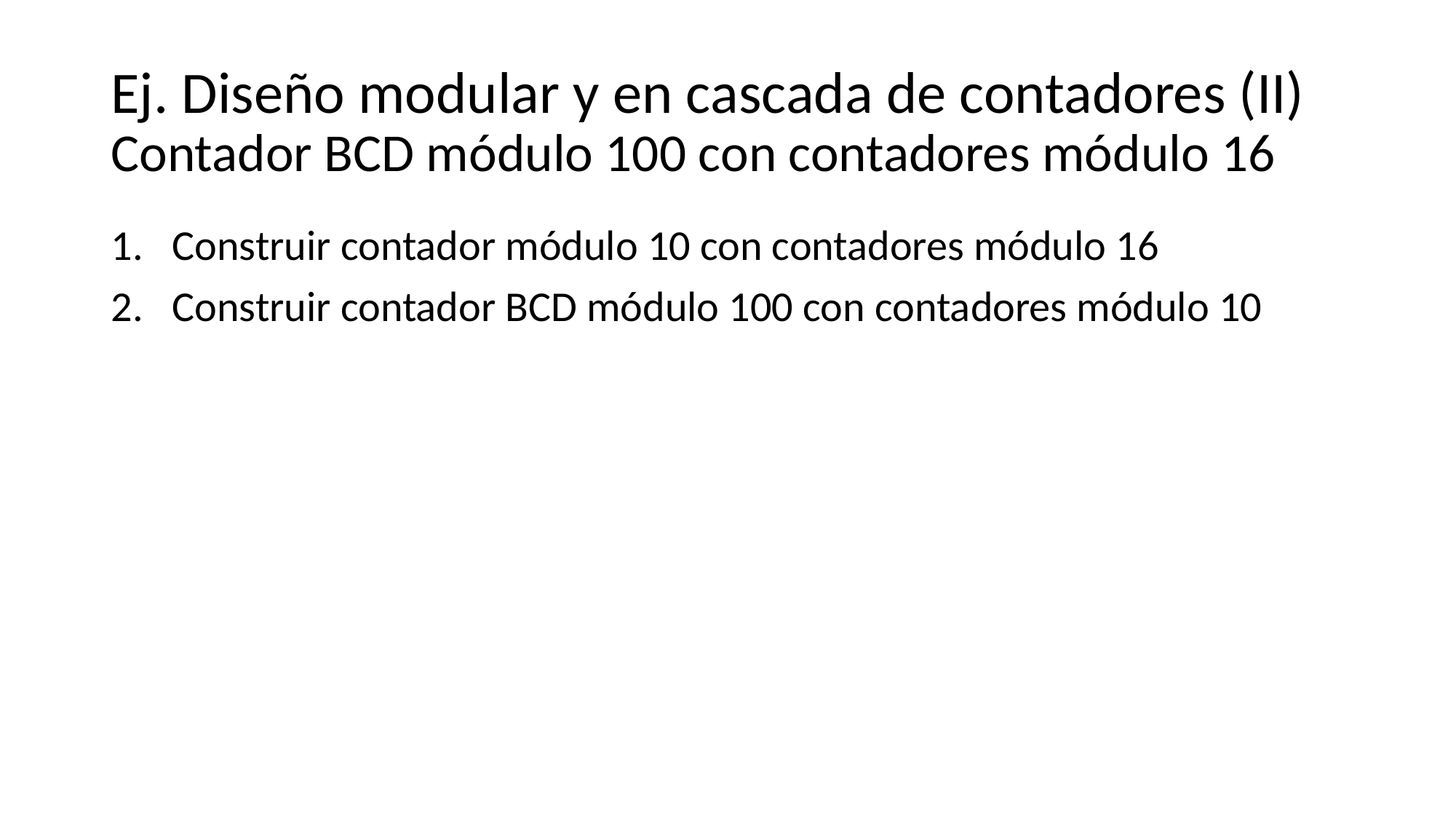

# Ej. Diseño modular y en cascada de contadores (II) Contador BCD módulo 100 con contadores módulo 16
Construir contador módulo 10 con contadores módulo 16
Construir contador BCD módulo 100 con contadores módulo 10